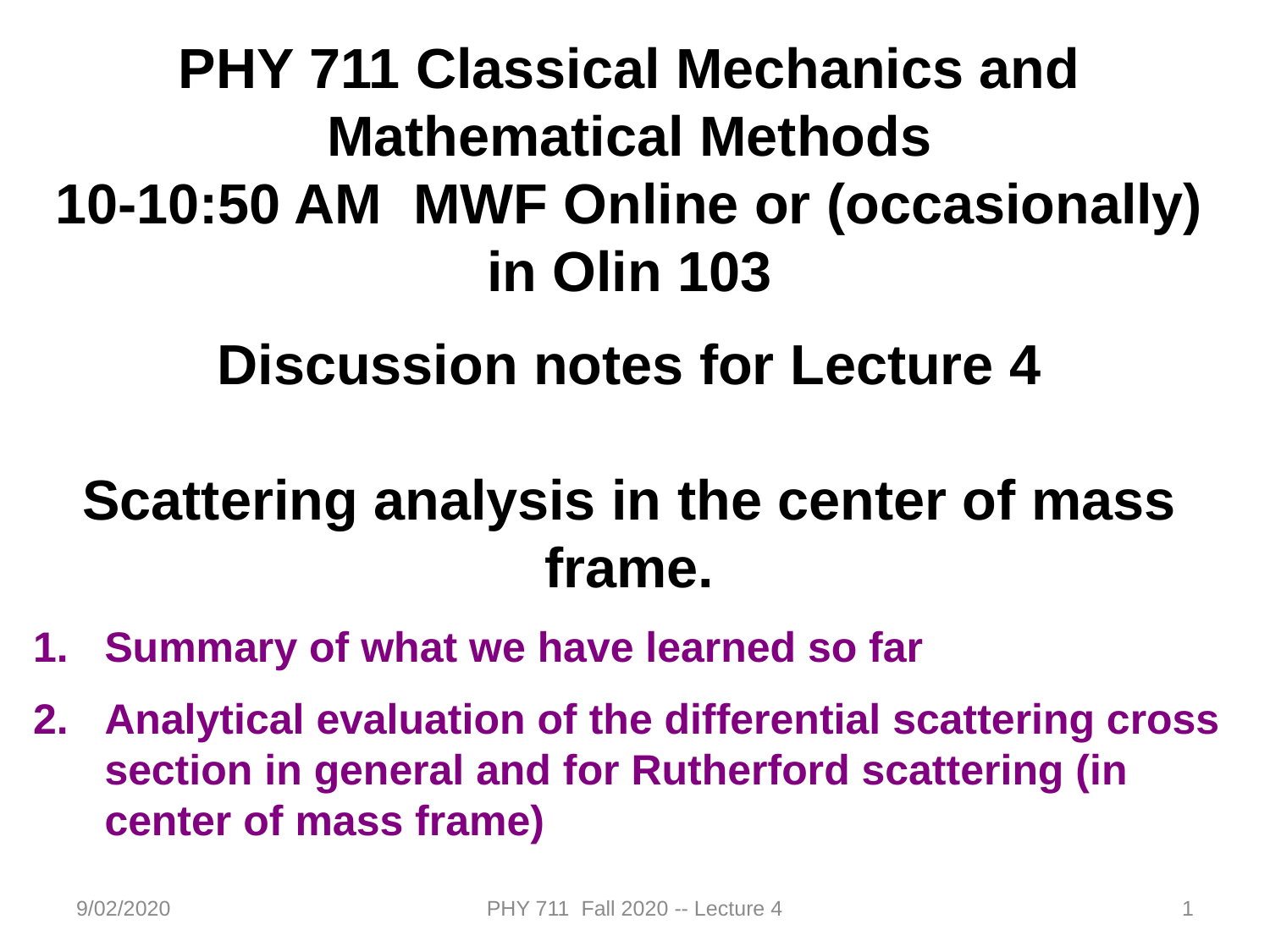

PHY 711 Classical Mechanics and Mathematical Methods
10-10:50 AM  MWF Online or (occasionally) in Olin 103

Discussion notes for Lecture 4

Scattering analysis in the center of mass frame.
Summary of what we have learned so far
Analytical evaluation of the differential scattering cross section in general and for Rutherford scattering (in center of mass frame)
9/02/2020
PHY 711  Fall 2020 -- Lecture 4
1